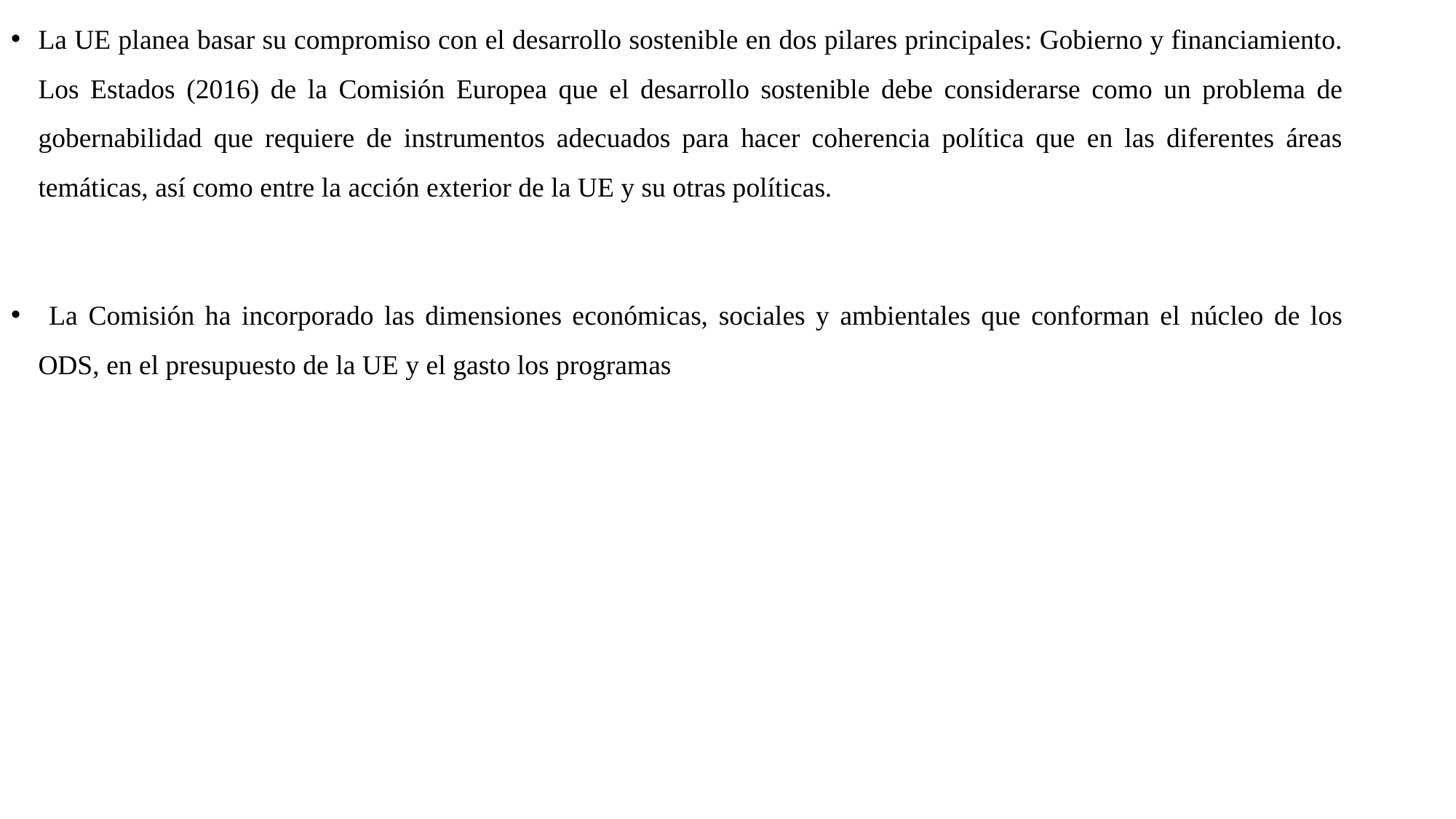

La UE planea basar su compromiso con el desarrollo sostenible en dos pilares principales: Gobierno y financiamiento. Los Estados (2016) de la Comisión Europea que el desarrollo sostenible debe considerarse como un problema de gobernabilidad que requiere de instrumentos adecuados para hacer coherencia política que en las diferentes áreas temáticas, así como entre la acción exterior de la UE y su otras políticas.

 La Comisión ha incorporado las dimensiones económicas, sociales y ambientales que conforman el núcleo de los ODS, en el presupuesto de la UE y el gasto los programas